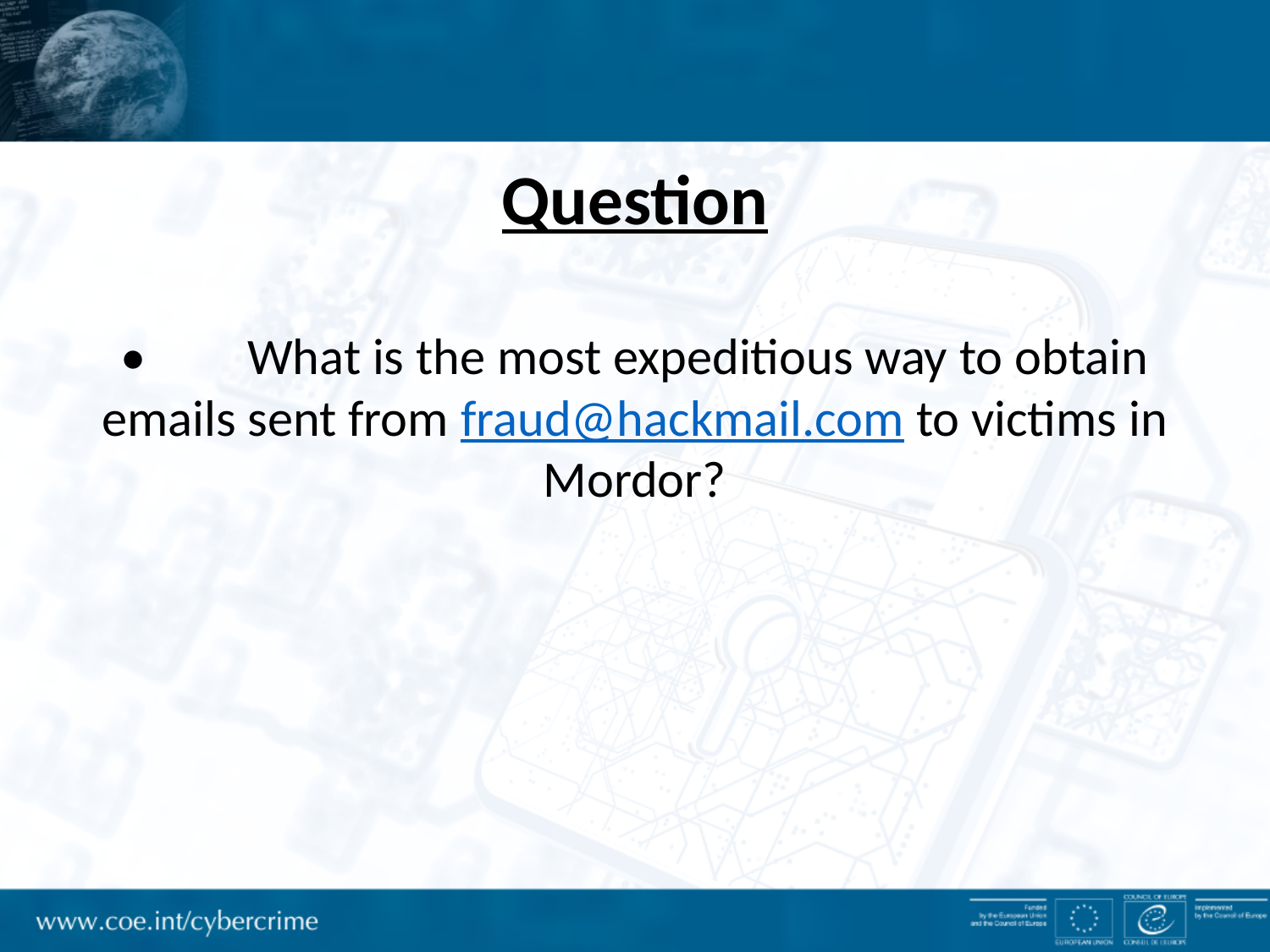

Question

•	What is the most expeditious way to obtain emails sent from fraud@hackmail.com to victims in Mordor?